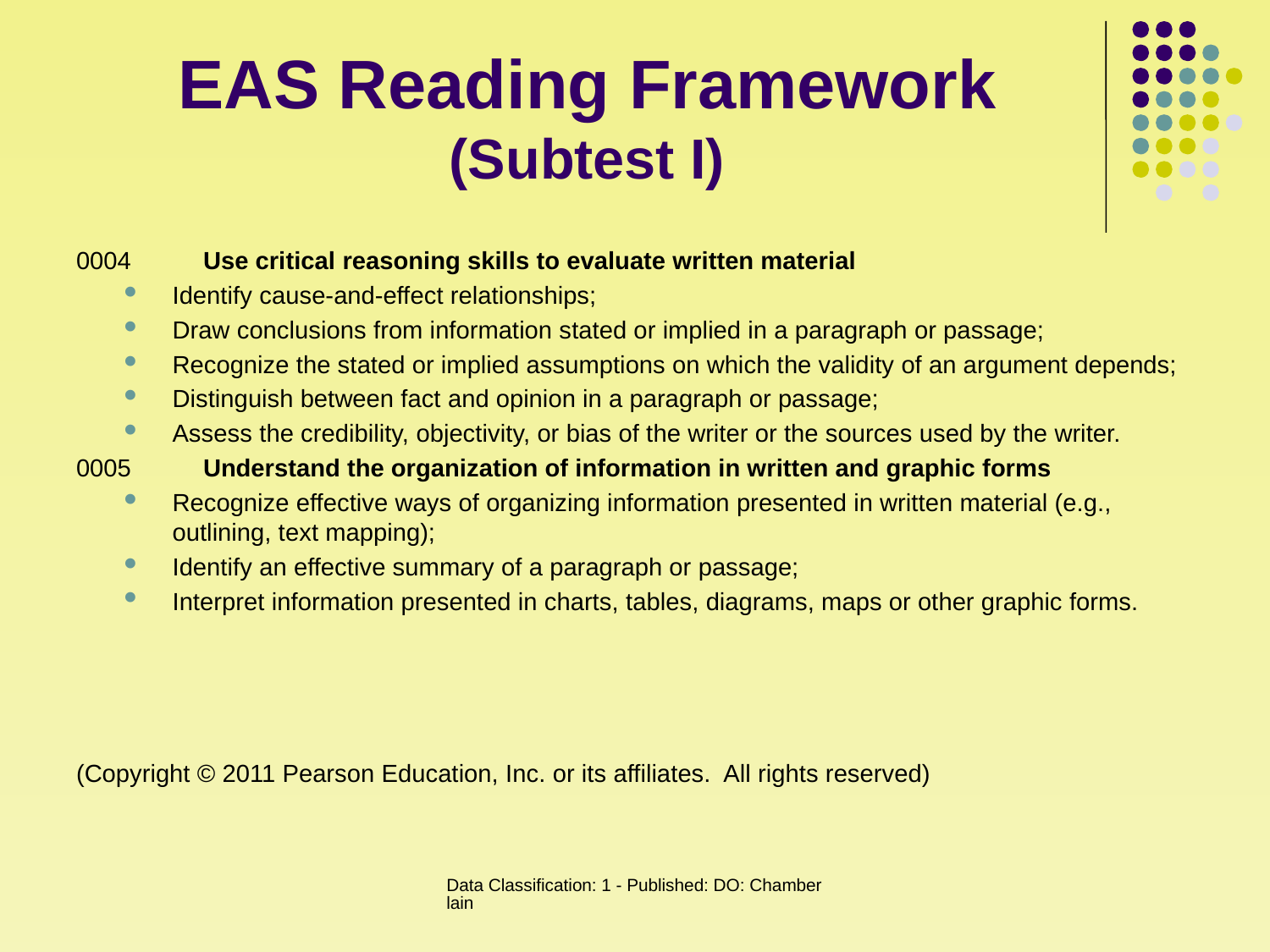

# EAS Reading Framework (Subtest I)
0004	Use critical reasoning skills to evaluate written material
Identify cause-and-effect relationships;
Draw conclusions from information stated or implied in a paragraph or passage;
Recognize the stated or implied assumptions on which the validity of an argument depends;
Distinguish between fact and opinion in a paragraph or passage;
Assess the credibility, objectivity, or bias of the writer or the sources used by the writer.
0005	Understand the organization of information in written and graphic forms
Recognize effective ways of organizing information presented in written material (e.g., outlining, text mapping);
Identify an effective summary of a paragraph or passage;
Interpret information presented in charts, tables, diagrams, maps or other graphic forms.

(Copyright © 2011 Pearson Education, Inc. or its affiliates.  All rights reserved)

(Copyright © 2011 Pearson Education, Inc. or its affiliates.  All rights reserved.)

Data Classification: 1 - Published: DO: Chamberlain